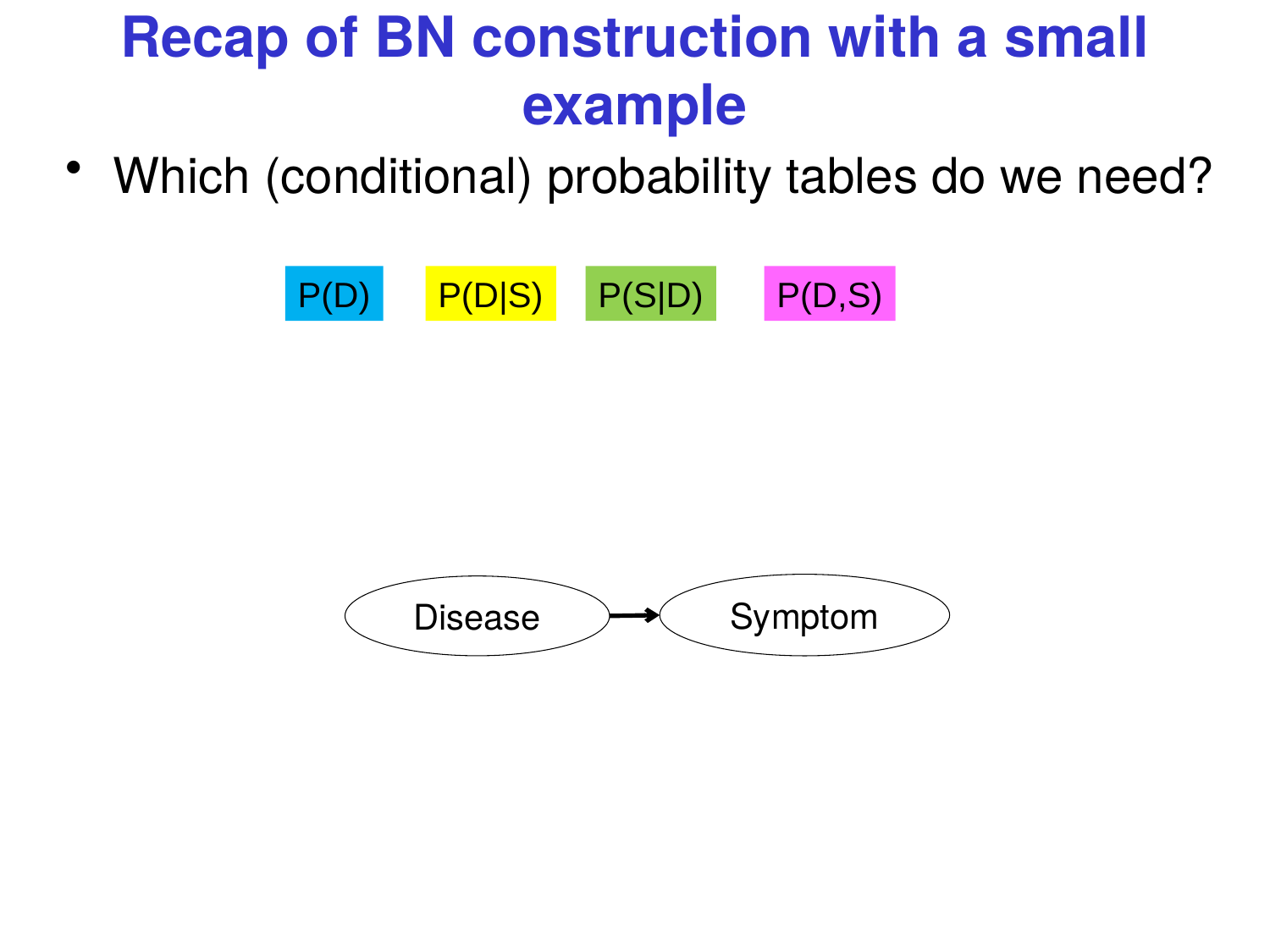

# Recap of BN construction with a small example
Which (conditional) probability tables do we need?

P(D)
P(D|S)
P(S|D)
P(D,S)
Symptom
Disease